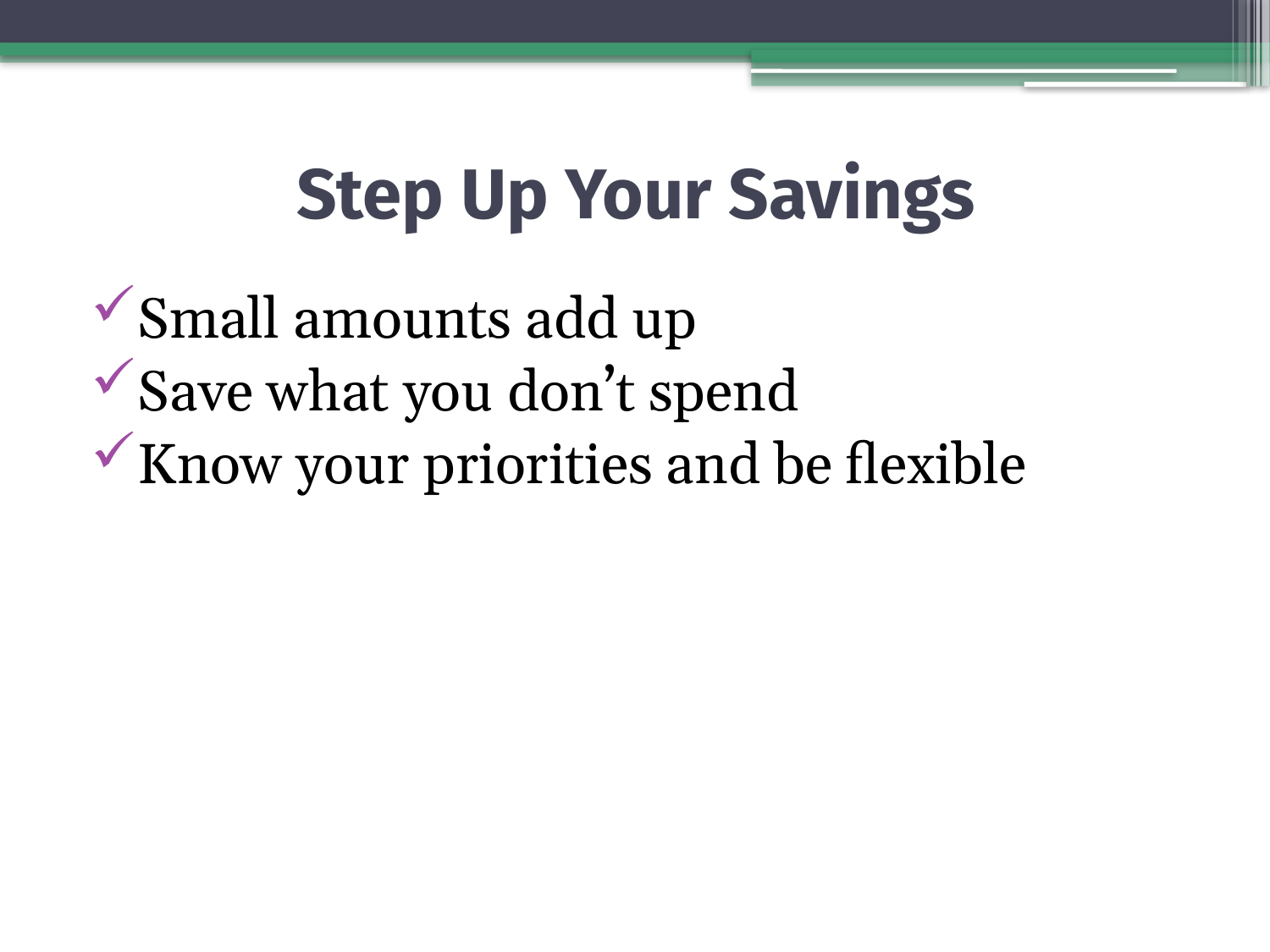

# Step Up Your Savings
Small amounts add up
Save what you don’t spend
Know your priorities and be flexible